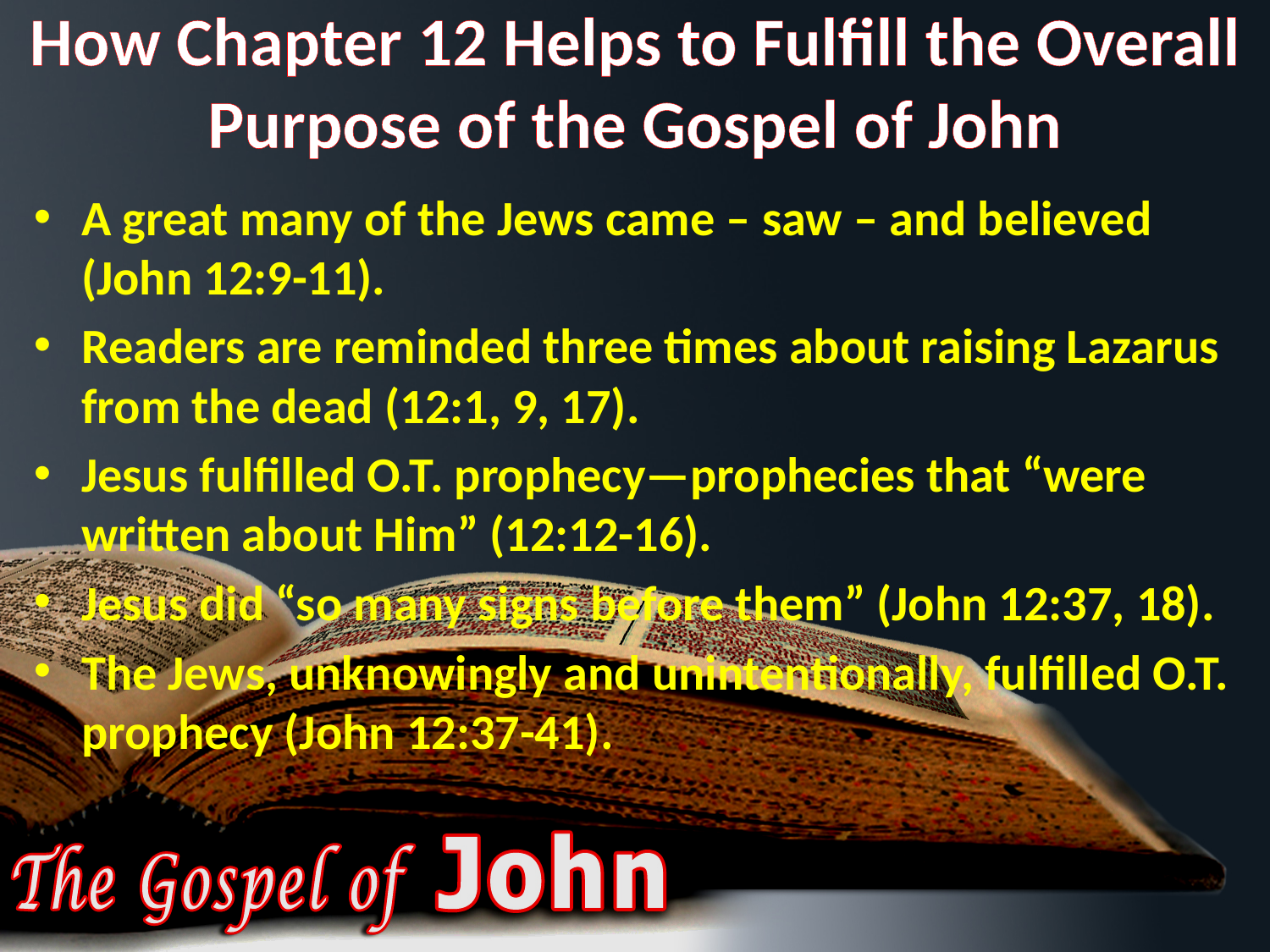

# How Chapter 12 Helps to Fulfill the Overall Purpose of the Gospel of John
A great many of the Jews came – saw – and believed (John 12:9-11).
Readers are reminded three times about raising Lazarus from the dead (12:1, 9, 17).
Jesus fulfilled O.T. prophecy—prophecies that “were written about Him” (12:12-16).
Jesus did “so many signs before them” (John 12:37, 18).
The Jews, unknowingly and unintentionally, fulfilled O.T. prophecy (John 12:37-41).